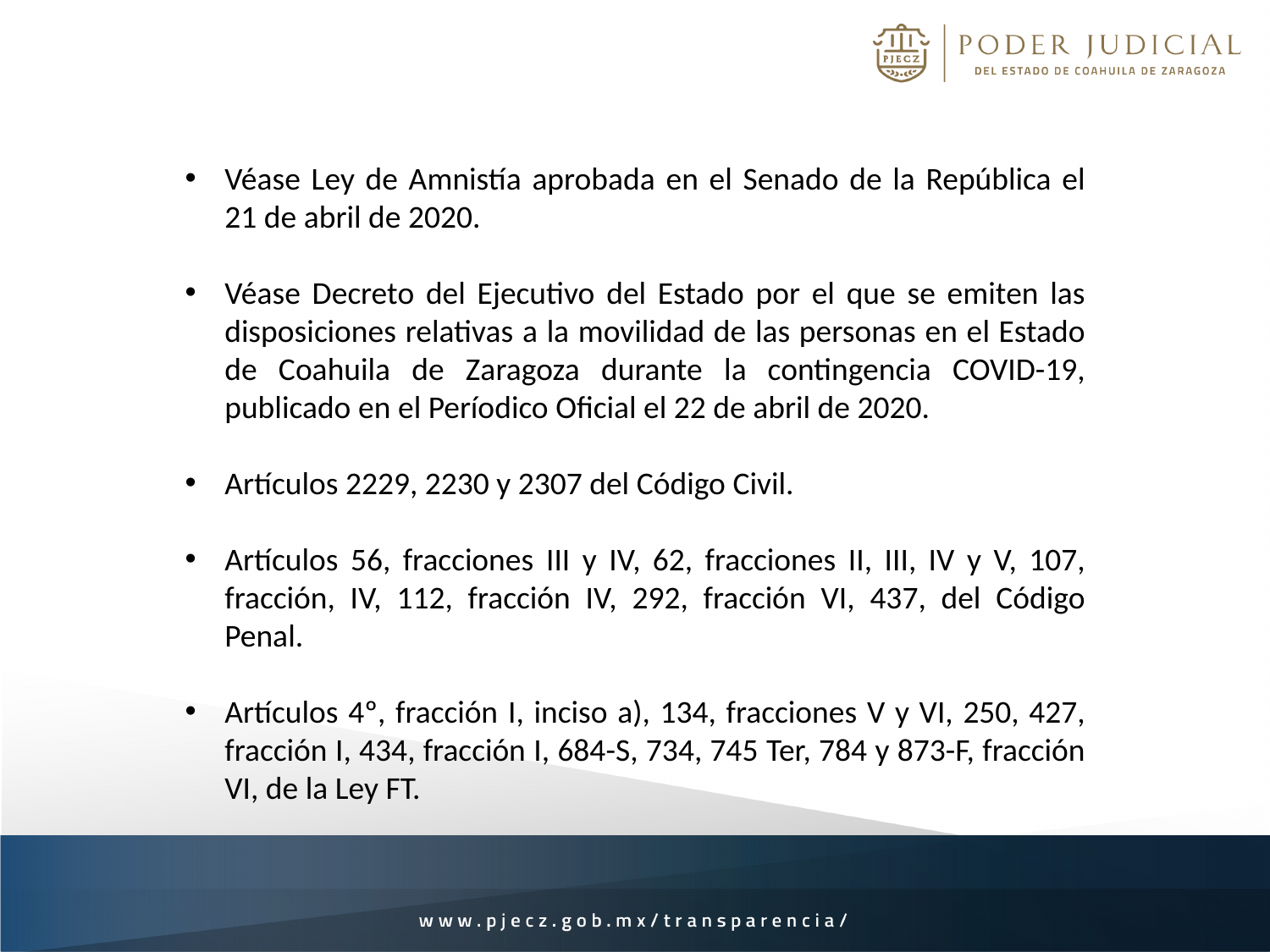

Véase Ley de Amnistía aprobada en el Senado de la República el 21 de abril de 2020.

Véase Decreto del Ejecutivo del Estado por el que se emiten las disposiciones relativas a la movilidad de las personas en el Estado de Coahuila de Zaragoza durante la contingencia COVID-19, publicado en el Períodico Oficial el 22 de abril de 2020.

Artículos 2229, 2230 y 2307 del Código Civil.

Artículos 56, fracciones III y IV, 62, fracciones II, III, IV y V, 107, fracción, IV, 112, fracción IV, 292, fracción VI, 437, del Código Penal.

Artículos 4º, fracción I, inciso a), 134, fracciones V y VI, 250, 427, fracción I, 434, fracción I, 684-S, 734, 745 Ter, 784 y 873-F, fracción VI, de la Ley FT.